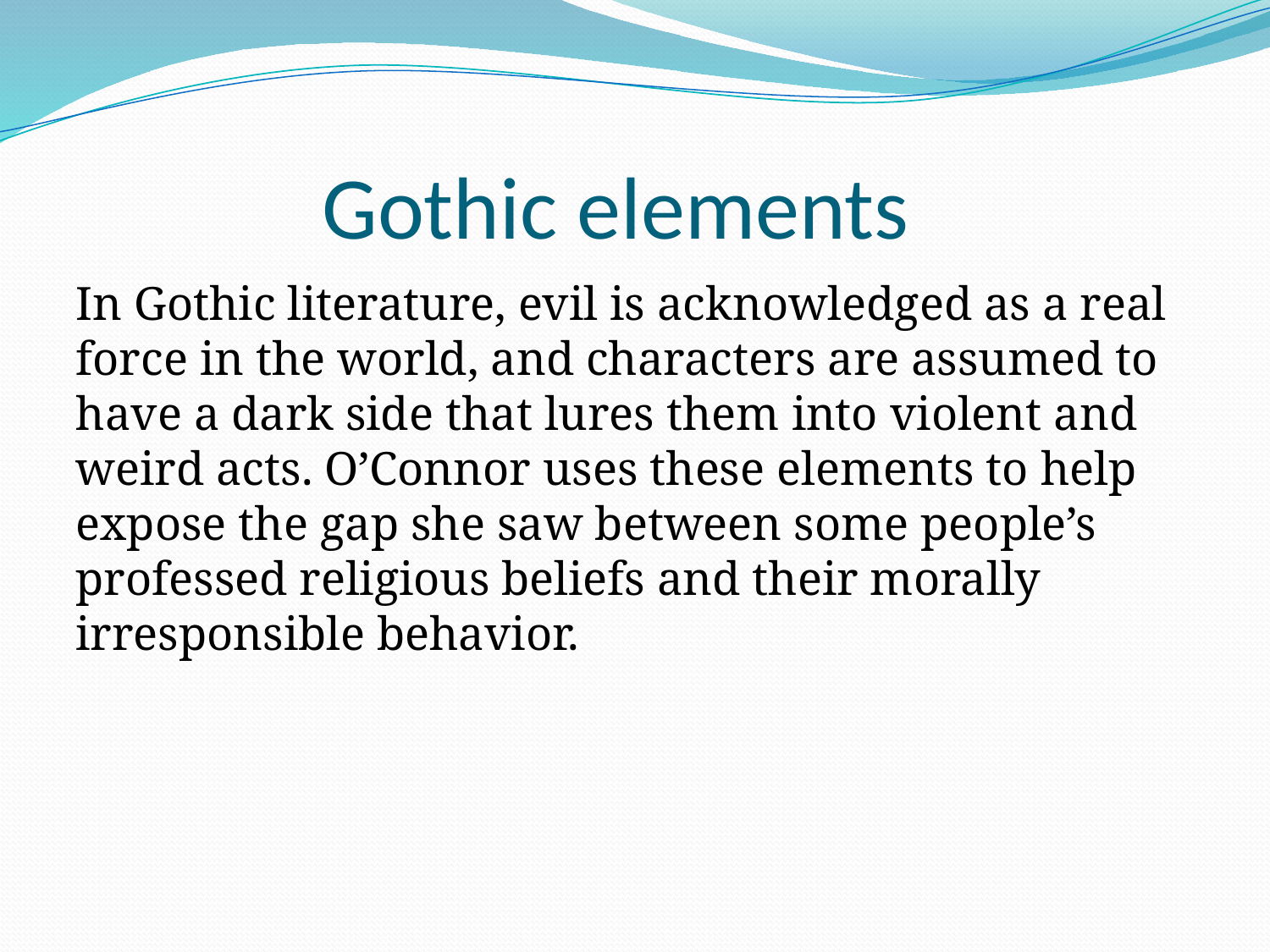

# Gothic elements
In Gothic literature, evil is acknowledged as a real force in the world, and characters are assumed to have a dark side that lures them into violent and weird acts. O’Connor uses these elements to help expose the gap she saw between some people’s professed religious beliefs and their morally irresponsible behavior.